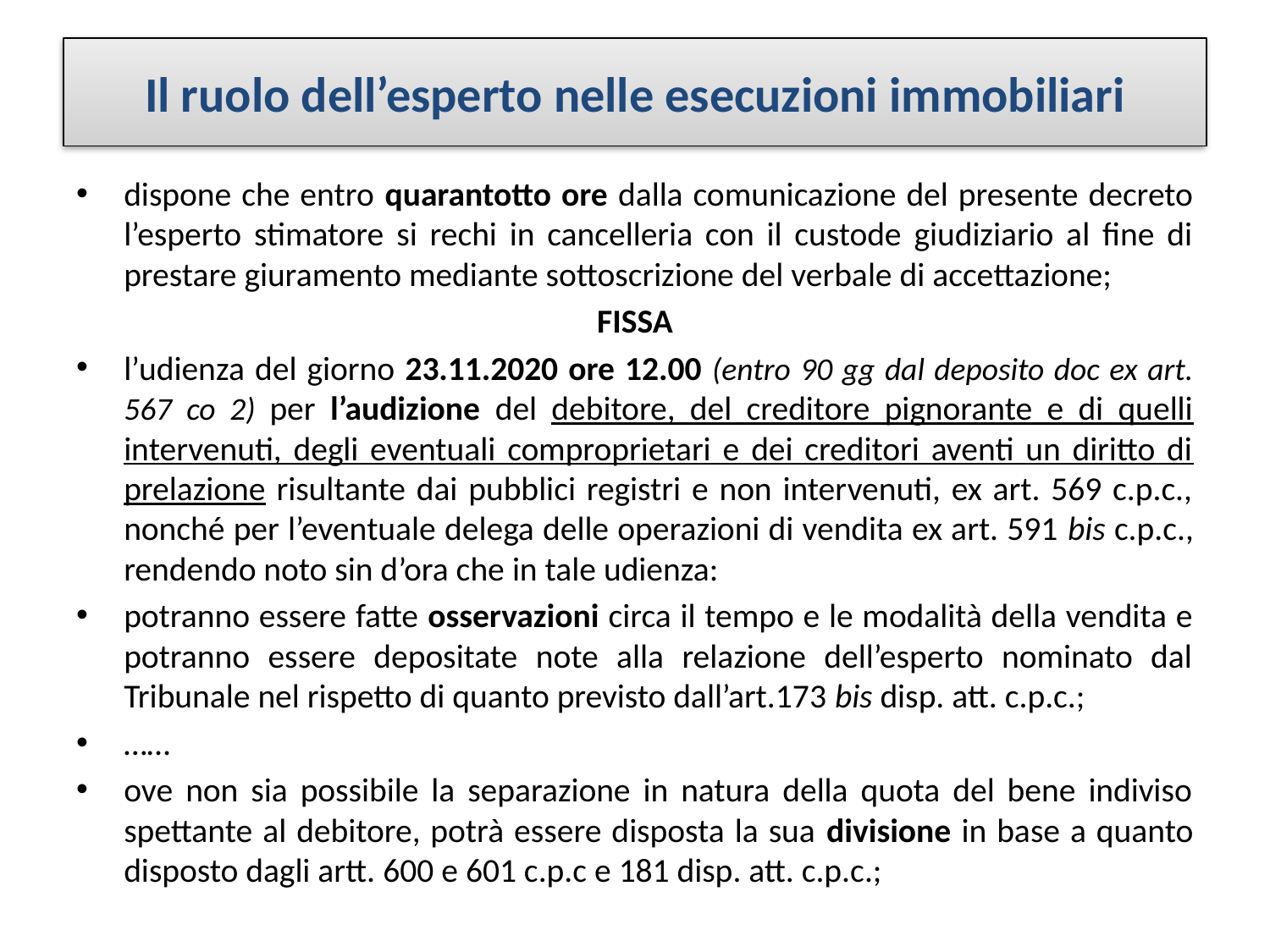

# Il ruolo dell’esperto nelle esecuzioni immobiliari
dispone che entro quarantotto ore dalla comunicazione del presente decreto l’esperto stimatore si rechi in cancelleria con il custode giudiziario al fine di prestare giuramento mediante sottoscrizione del verbale di accettazione;
FISSA
l’udienza del giorno 23.11.2020 ore 12.00 (entro 90 gg dal deposito doc ex art. 567 co 2) per l’audizione del debitore, del creditore pignorante e di quelli intervenuti, degli eventuali comproprietari e dei creditori aventi un diritto di prelazione risultante dai pubblici registri e non intervenuti, ex art. 569 c.p.c., nonché per l’eventuale delega delle operazioni di vendita ex art. 591 bis c.p.c., rendendo noto sin d’ora che in tale udienza:
potranno essere fatte osservazioni circa il tempo e le modalità della vendita e potranno essere depositate note alla relazione dell’esperto nominato dal Tribunale nel rispetto di quanto previsto dall’art.173 bis disp. att. c.p.c.;
……
ove non sia possibile la separazione in natura della quota del bene indiviso spettante al debitore, potrà essere disposta la sua divisione in base a quanto disposto dagli artt. 600 e 601 c.p.c e 181 disp. att. c.p.c.;